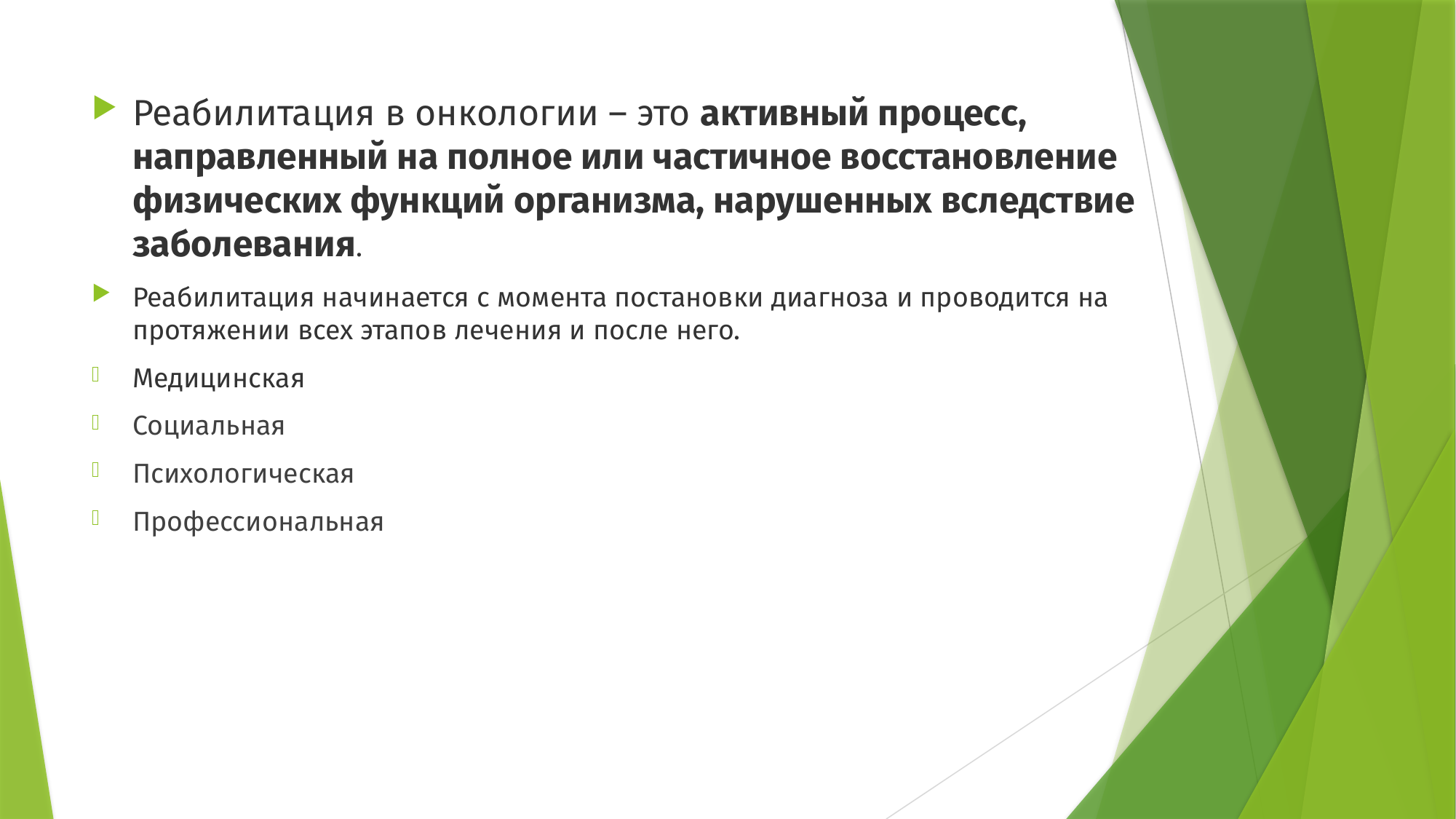

Реабилитация в онкологии – это активный процесс, направленный на полное или частичное восстановление физических функций организма, нарушенных вследствие заболевания.
Реабилитация начинается с момента постановки диагноза и проводится на протяжении всех этапов лечения и после него.
Медицинская
Социальная
Психологическая
Профессиональная